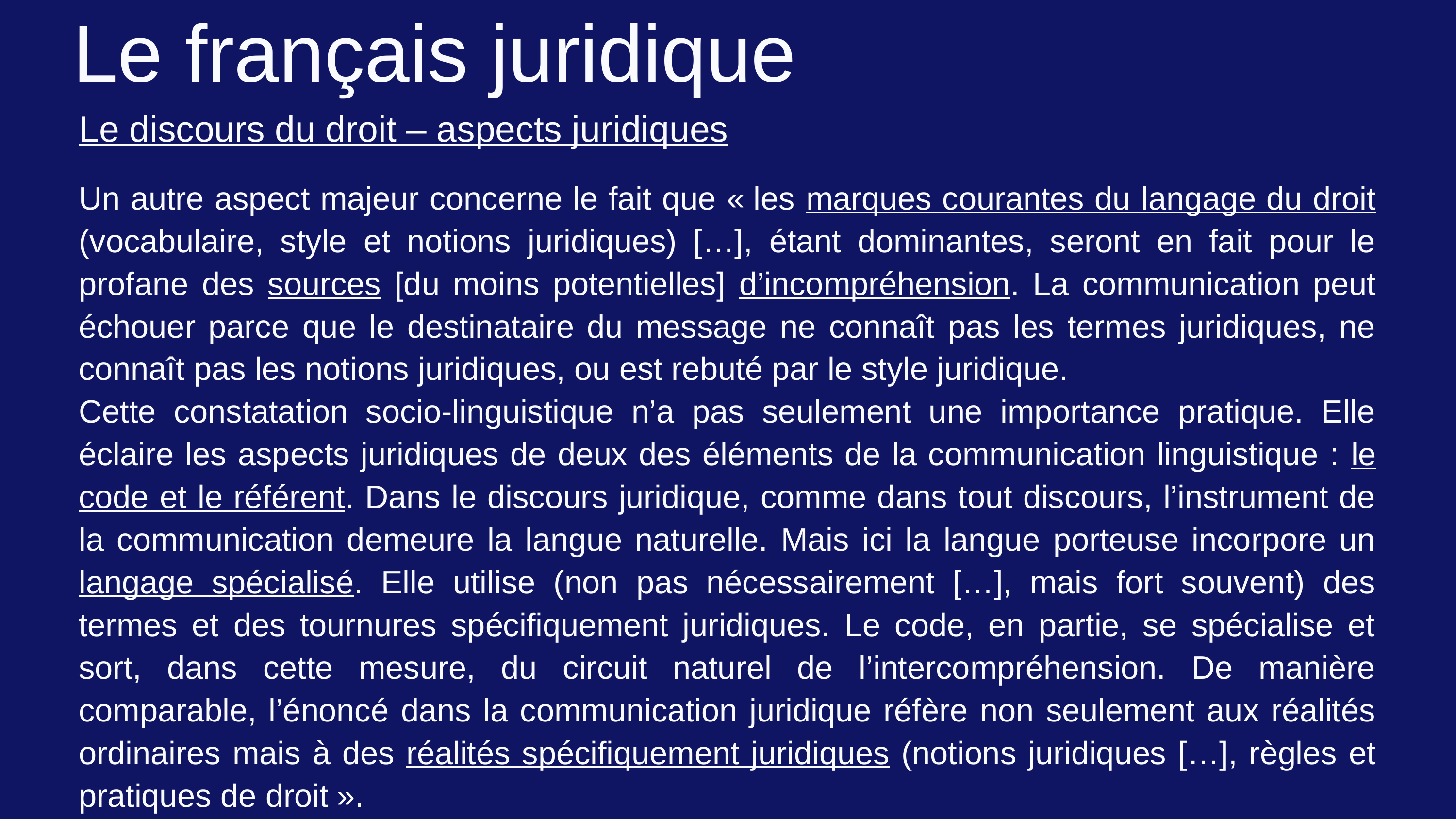

Le français juridique
Le discours du droit – aspects juridiques
Un autre aspect majeur concerne le fait que « les marques courantes du langage du droit (vocabulaire, style et notions juridiques) […], étant dominantes, seront en fait pour le profane des sources [du moins potentielles] d’incompréhension. La communication peut échouer parce que le destinataire du message ne connaît pas les termes juridiques, ne connaît pas les notions juridiques, ou est rebuté par le style juridique.
Cette constatation socio-linguistique n’a pas seulement une importance pratique. Elle éclaire les aspects juridiques de deux des éléments de la communication linguistique : le code et le référent. Dans le discours juridique, comme dans tout discours, l’instrument de la communication demeure la langue naturelle. Mais ici la langue porteuse incorpore un langage spécialisé. Elle utilise (non pas nécessairement […], mais fort souvent) des termes et des tournures spécifiquement juridiques. Le code, en partie, se spécialise et sort, dans cette mesure, du circuit naturel de l’intercompréhension. De manière comparable, l’énoncé dans la communication juridique réfère non seulement aux réalités ordinaires mais à des réalités spécifiquement juridiques (notions juridiques […], règles et pratiques de droit ».
Cornu, Linguistique juridique, pp. 210-211.